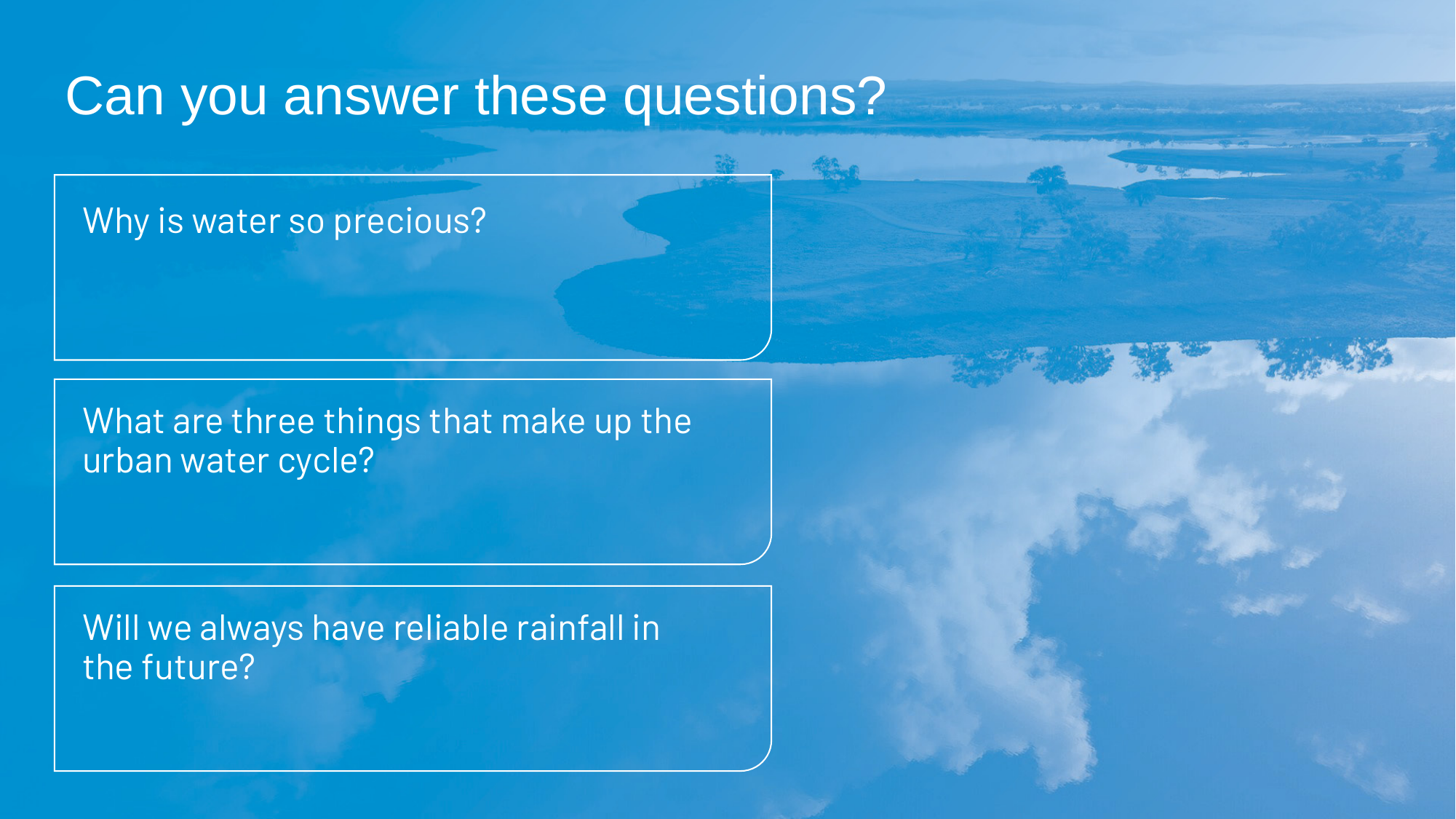

Can you answer these questions?
Why is water so precious?
What are three things that make up the urban water cycle?
Will we always have reliable rainfall in the future?